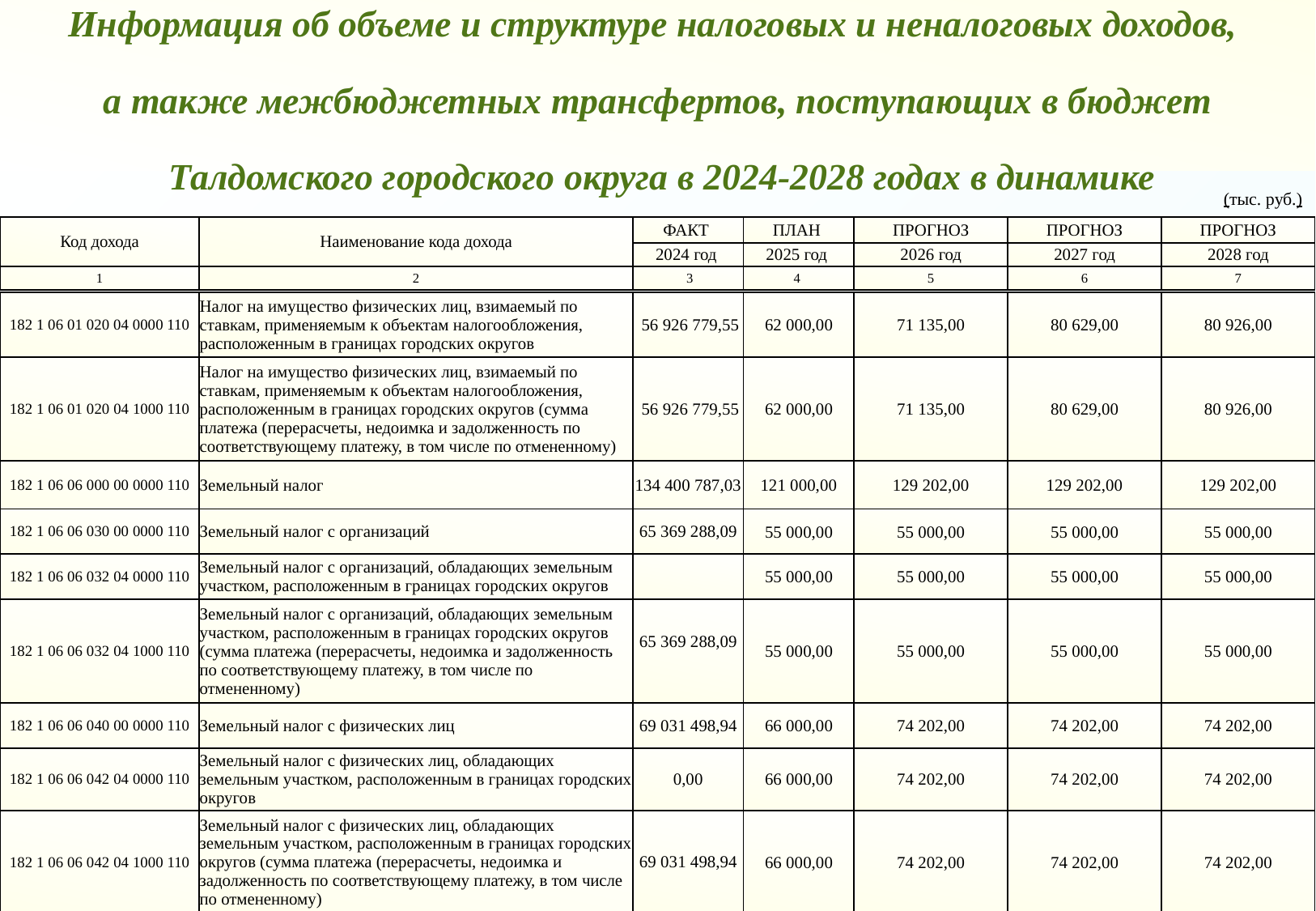

Информация об объеме и структуре налоговых и неналоговых доходов,
а также межбюджетных трансфертов, поступающих в бюджет
 Талдомского городского округа в 2024-2028 годах в динамике
(тыс. руб.)
| Код дохода | Наименование кода дохода | ФАКТ | ПЛАН | ПРОГНОЗ | ПРОГНОЗ | ПРОГНОЗ |
| --- | --- | --- | --- | --- | --- | --- |
|  |  | 2024 год | 2025 год | 2026 год | 2027 год | 2028 год |
| 1 | 2 | 3 | 4 | 5 | 6 | 7 |
| 182 1 06 01 020 04 0000 110 | Налог на имущество физических лиц, взимаемый по ставкам, применяемым к объектам налогообложения, расположенным в границах городских округов | 56 926 779,55 | 62 000,00 | 71 135,00 | 80 629,00 | 80 926,00 |
| --- | --- | --- | --- | --- | --- | --- |
| 182 1 06 01 020 04 1000 110 | Налог на имущество физических лиц, взимаемый по ставкам, применяемым к объектам налогообложения, расположенным в границах городских округов (сумма платежа (перерасчеты, недоимка и задолженность по соответствующему платежу, в том числе по отмененному) | 56 926 779,55 | 62 000,00 | 71 135,00 | 80 629,00 | 80 926,00 |
| 182 1 06 06 000 00 0000 110 | Земельный налог | 134 400 787,03 | 121 000,00 | 129 202,00 | 129 202,00 | 129 202,00 |
| 182 1 06 06 030 00 0000 110 | Земельный налог с организаций | 65 369 288,09 | 55 000,00 | 55 000,00 | 55 000,00 | 55 000,00 |
| 182 1 06 06 032 04 0000 110 | Земельный налог с организаций, обладающих земельным участком, расположенным в границах городских округов |  | 55 000,00 | 55 000,00 | 55 000,00 | 55 000,00 |
| 182 1 06 06 032 04 1000 110 | Земельный налог с организаций, обладающих земельным участком, расположенным в границах городских округов (сумма платежа (перерасчеты, недоимка и задолженность по соответствующему платежу, в том числе по отмененному) | 65 369 288,09 | 55 000,00 | 55 000,00 | 55 000,00 | 55 000,00 |
| 182 1 06 06 040 00 0000 110 | Земельный налог с физических лиц | 69 031 498,94 | 66 000,00 | 74 202,00 | 74 202,00 | 74 202,00 |
| 182 1 06 06 042 04 0000 110 | Земельный налог с физических лиц, обладающих земельным участком, расположенным в границах городских округов | 0,00 | 66 000,00 | 74 202,00 | 74 202,00 | 74 202,00 |
| 182 1 06 06 042 04 1000 110 | Земельный налог с физических лиц, обладающих земельным участком, расположенным в границах городских округов (сумма платежа (перерасчеты, недоимка и задолженность по соответствующему платежу, в том числе по отмененному) | 69 031 498,94 | 66 000,00 | 74 202,00 | 74 202,00 | 74 202,00 |